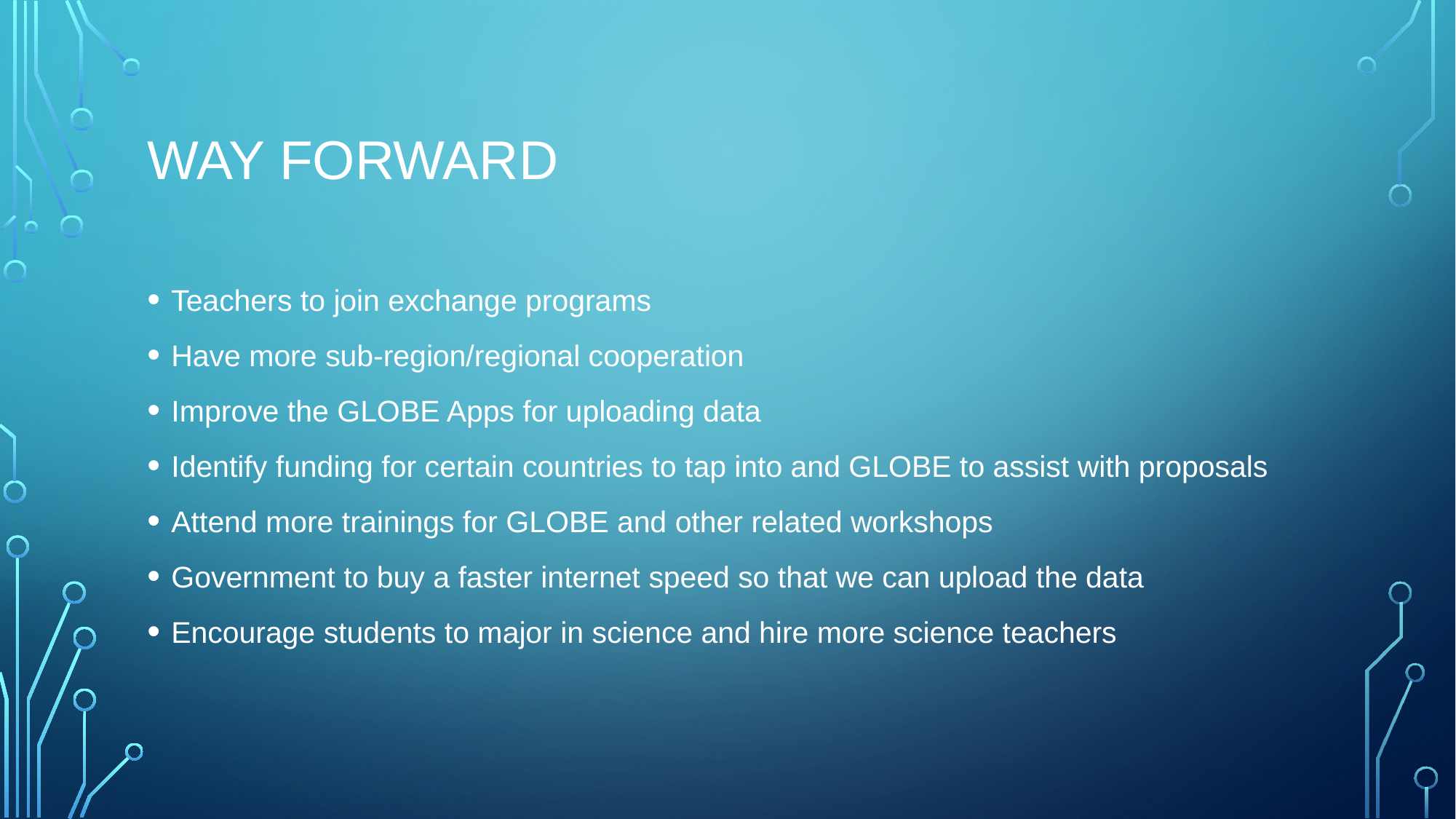

# Way Forward
Teachers to join exchange programs
Have more sub-region/regional cooperation
Improve the GLOBE Apps for uploading data
Identify funding for certain countries to tap into and GLOBE to assist with proposals
Attend more trainings for GLOBE and other related workshops
Government to buy a faster internet speed so that we can upload the data
Encourage students to major in science and hire more science teachers